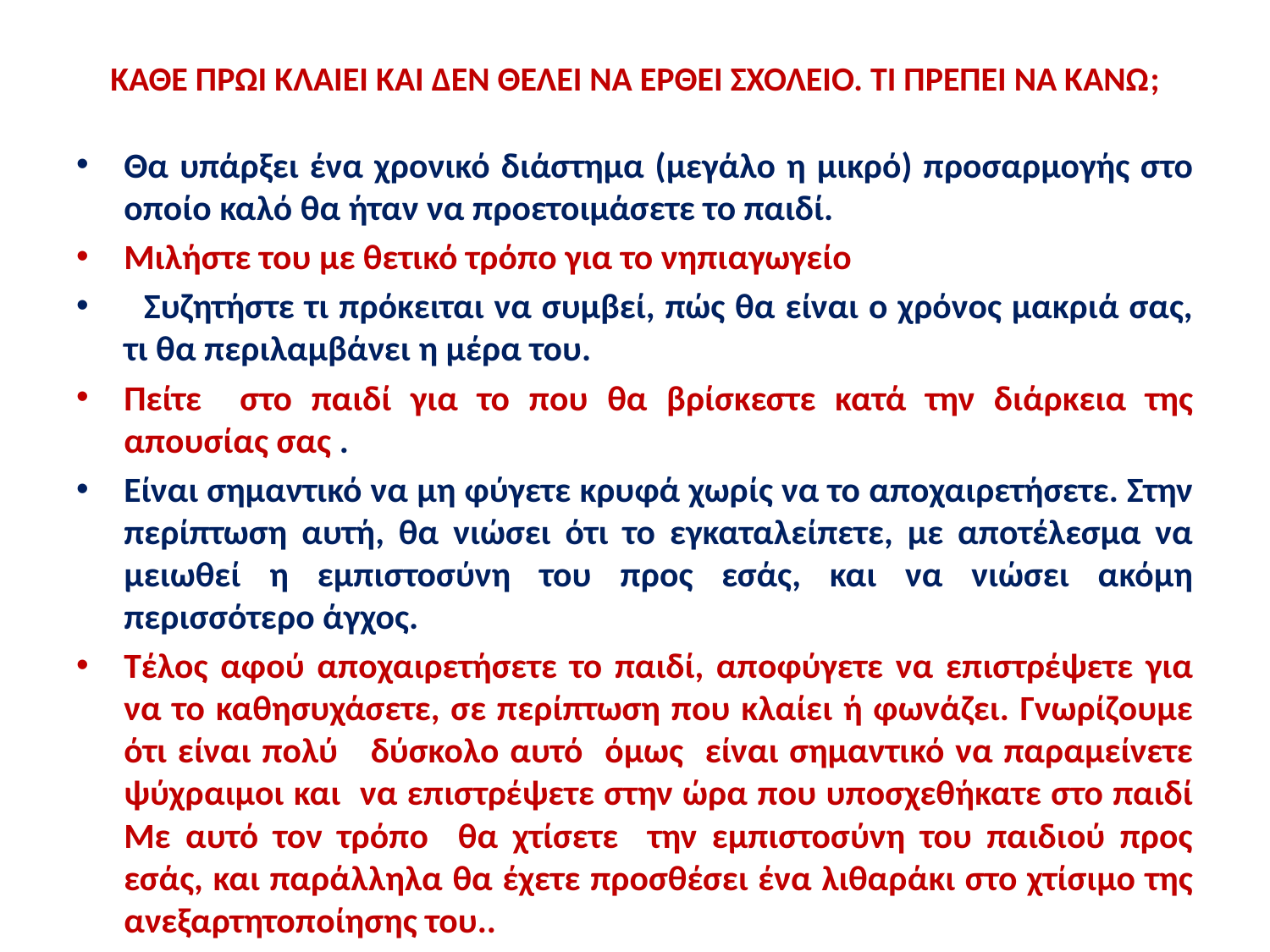

# ΚΑΘΕ ΠΡΩΙ ΚΛΑΙΕΙ ΚΑΙ ΔΕΝ ΘΕΛΕΙ ΝΑ ΕΡΘΕΙ ΣΧΟΛΕΙΟ. ΤΙ ΠΡΕΠΕΙ ΝΑ ΚΑΝΩ;
Θα υπάρξει ένα χρονικό διάστημα (μεγάλο η μικρό) προσαρμογής στο οποίο καλό θα ήταν να προετοιμάσετε το παιδί.
Μιλήστε του με θετικό τρόπο για το νηπιαγωγείο
  Συζητήστε τι πρόκειται να συμβεί, πώς θα είναι ο χρόνος μακριά σας, τι θα περιλαμβάνει η μέρα του.
Πείτε  στο παιδί για το που θα βρίσκεστε κατά την διάρκεια της απουσίας σας .
Είναι σημαντικό να μη φύγετε κρυφά χωρίς να το αποχαιρετήσετε. Στην περίπτωση αυτή, θα νιώσει ότι το εγκαταλείπετε, με αποτέλεσμα να μειωθεί η εμπιστοσύνη του προς εσάς, και να νιώσει ακόμη περισσότερο άγχος.
Τέλος αφού αποχαιρετήσετε το παιδί, αποφύγετε να επιστρέψετε για να το καθησυχάσετε, σε περίπτωση που κλαίει ή φωνάζει. Γνωρίζουμε ότι είναι πολύ   δύσκολο αυτό  όμως  είναι σημαντικό να παραμείνετε ψύχραιμοι και  να επιστρέψετε στην ώρα που υποσχεθήκατε στο παιδί Με αυτό τον τρόπο  θα χτίσετε  την εμπιστοσύνη του παιδιού προς εσάς, και παράλληλα θα έχετε προσθέσει ένα λιθαράκι στο χτίσιμο της ανεξαρτητοποίησης του..